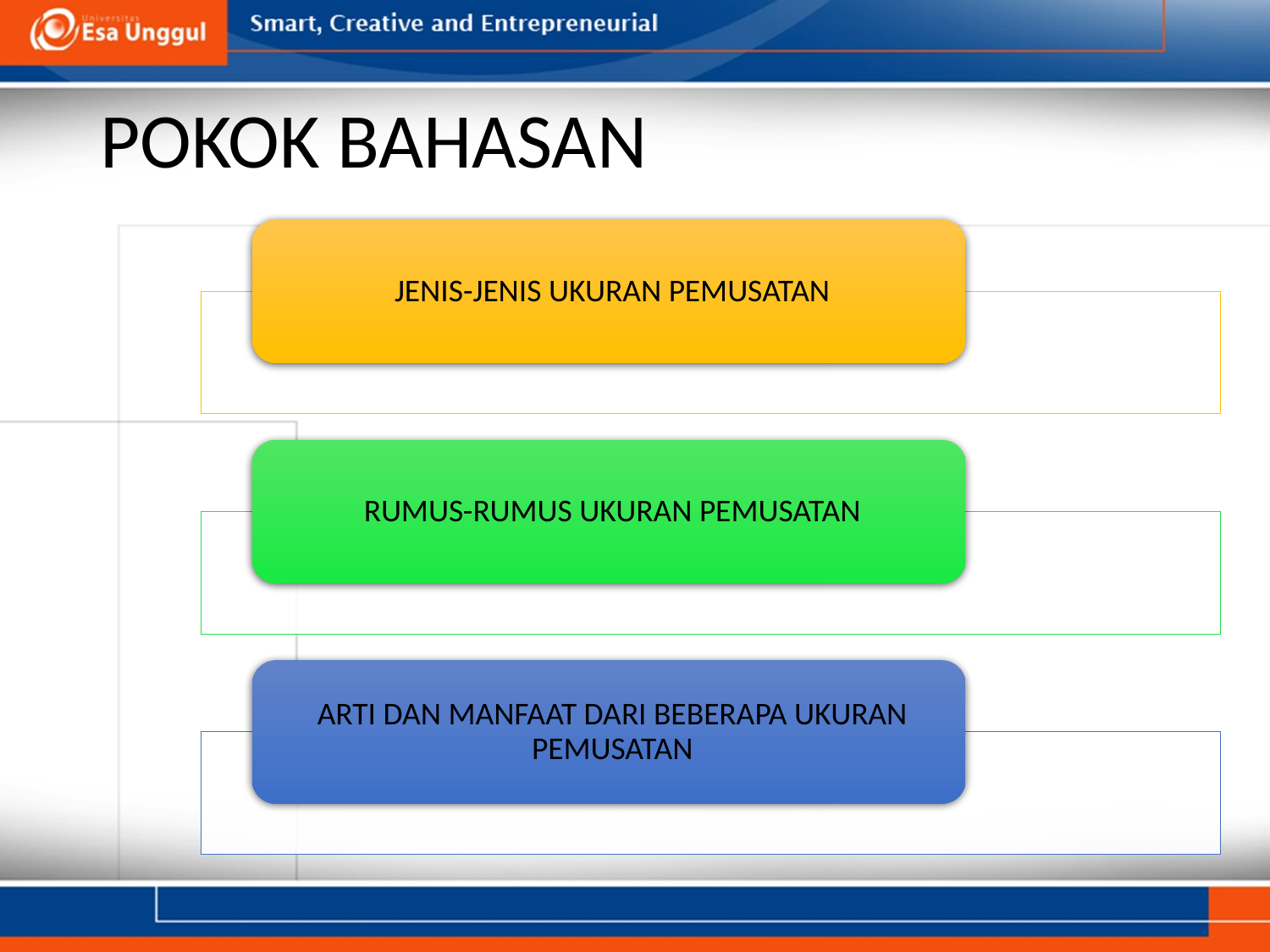

# POKOK BAHASAN
JENIS-JENIS UKURAN PEMUSATAN
RUMUS-RUMUS UKURAN PEMUSATAN
ARTI DAN MANFAAT DARI BEBERAPA UKURAN PEMUSATAN